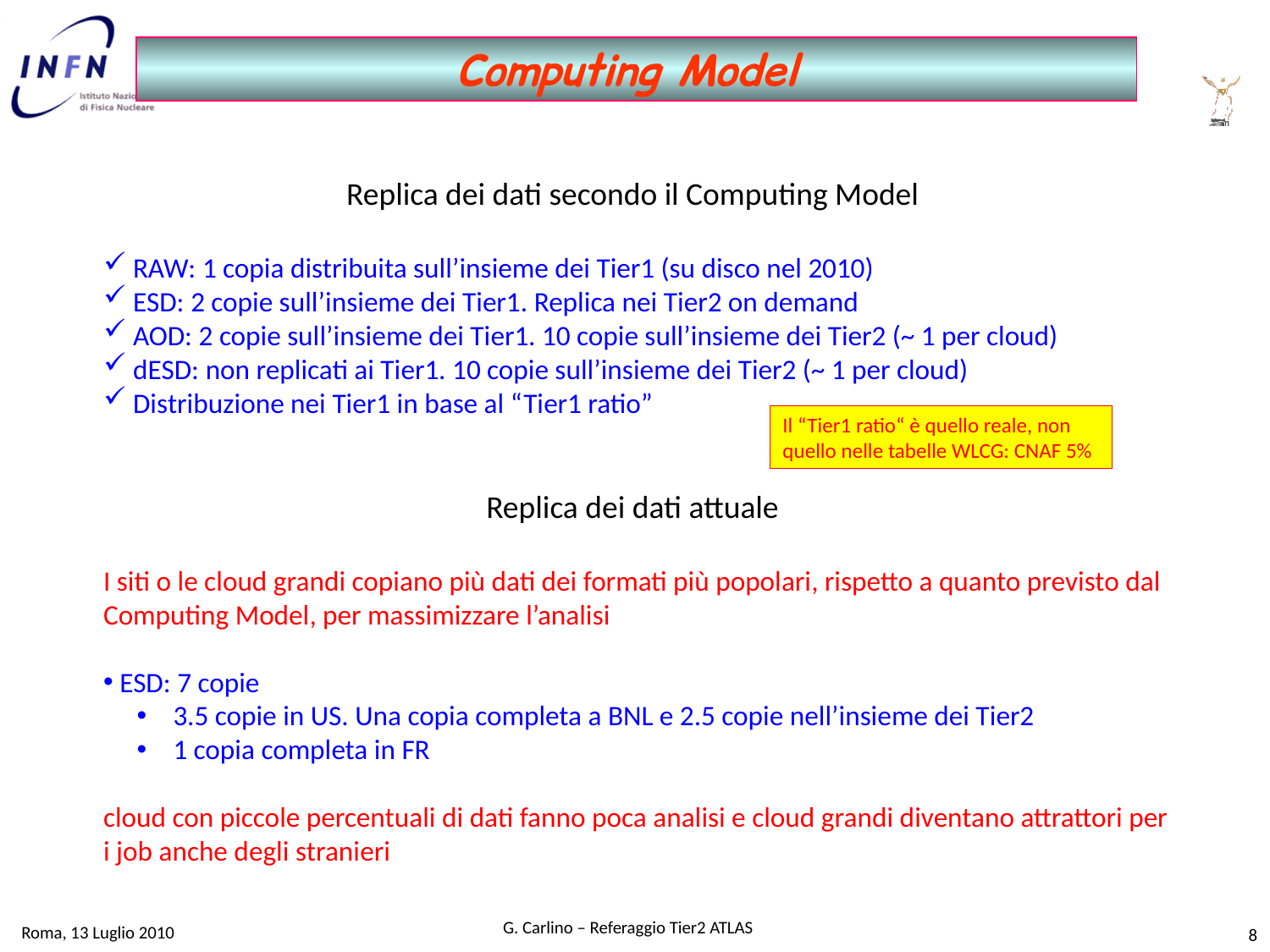

Computing Model
Replica dei dati secondo il Computing Model

 RAW: 1 copia distribuita sull’insieme dei Tier1 (su disco nel 2010)
 ESD: 2 copie sull’insieme dei Tier1. Replica nei Tier2 on demand
 AOD: 2 copie sull’insieme dei Tier1. 10 copie sull’insieme dei Tier2 (~ 1 per cloud)
 dESD: non replicati ai Tier1. 10 copie sull’insieme dei Tier2 (~ 1 per cloud)
 Distribuzione nei Tier1 in base al “Tier1 ratio”
Il “Tier1 ratio“ è quello reale, non quello nelle tabelle WLCG: CNAF 5%
Replica dei dati attuale

I siti o le cloud grandi copiano più dati dei formati più popolari, rispetto a quanto previsto dal Computing Model, per massimizzare l’analisi

 ESD: 7 copie
 3.5 copie in US. Una copia completa a BNL e 2.5 copie nell’insieme dei Tier2
 1 copia completa in FR

cloud con piccole percentuali di dati fanno poca analisi e cloud grandi diventano attrattori per i job anche degli stranieri